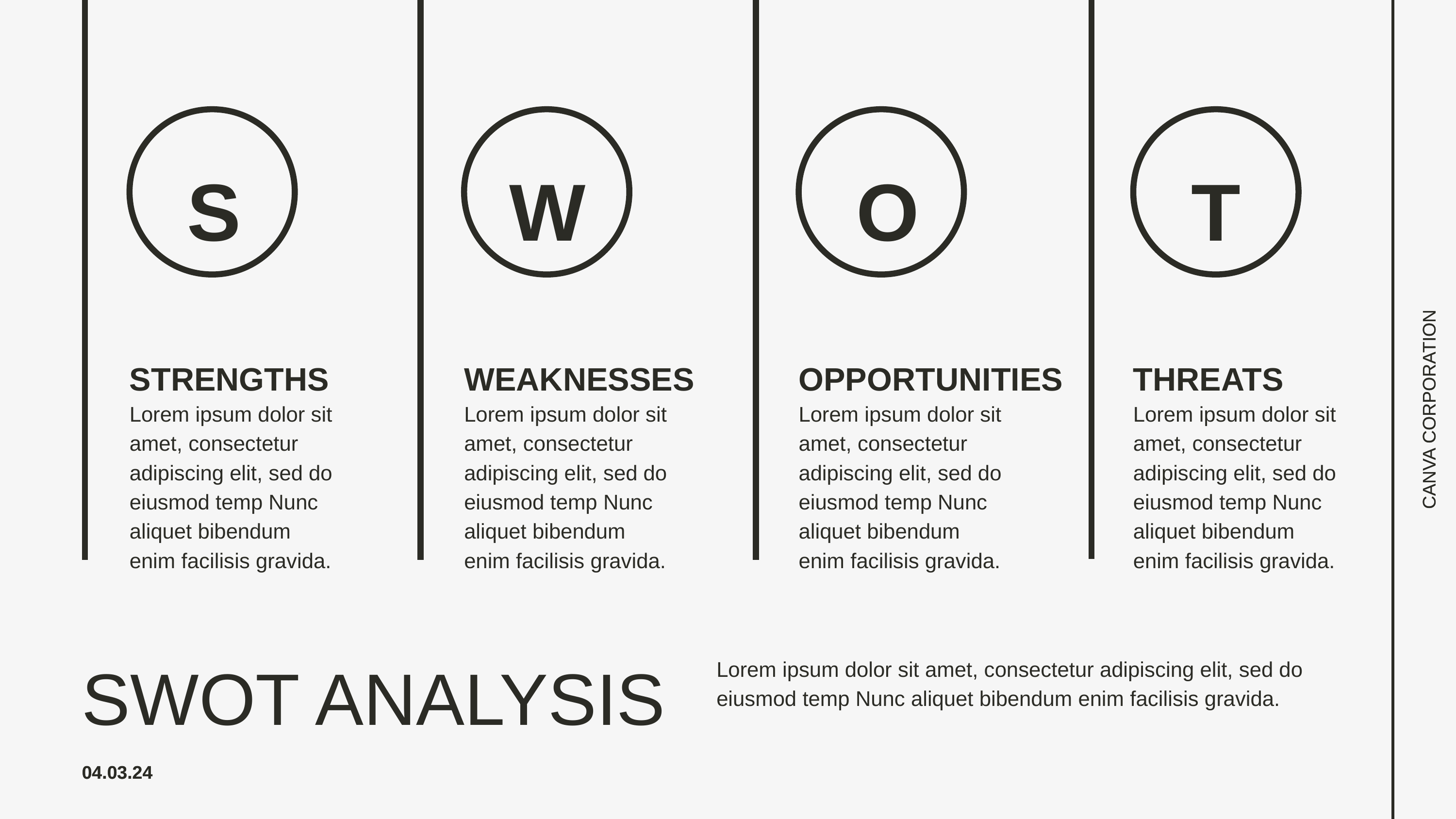

S
W
O
T
STRENGTHS
WEAKNESSES
OPPORTUNITIES
THREATS
Lorem ipsum dolor sit amet, consectetur adipiscing elit, sed do eiusmod temp Nunc aliquet bibendum enim facilisis gravida.
Lorem ipsum dolor sit amet, consectetur adipiscing elit, sed do eiusmod temp Nunc aliquet bibendum enim facilisis gravida.
Lorem ipsum dolor sit amet, consectetur adipiscing elit, sed do eiusmod temp Nunc aliquet bibendum enim facilisis gravida.
Lorem ipsum dolor sit amet, consectetur adipiscing elit, sed do eiusmod temp Nunc aliquet bibendum enim facilisis gravida.
CANVA CORPORATION
SWOT ANALYSIS
Lorem ipsum dolor sit amet, consectetur adipiscing elit, sed do eiusmod temp Nunc aliquet bibendum enim facilisis gravida.
04.03.24